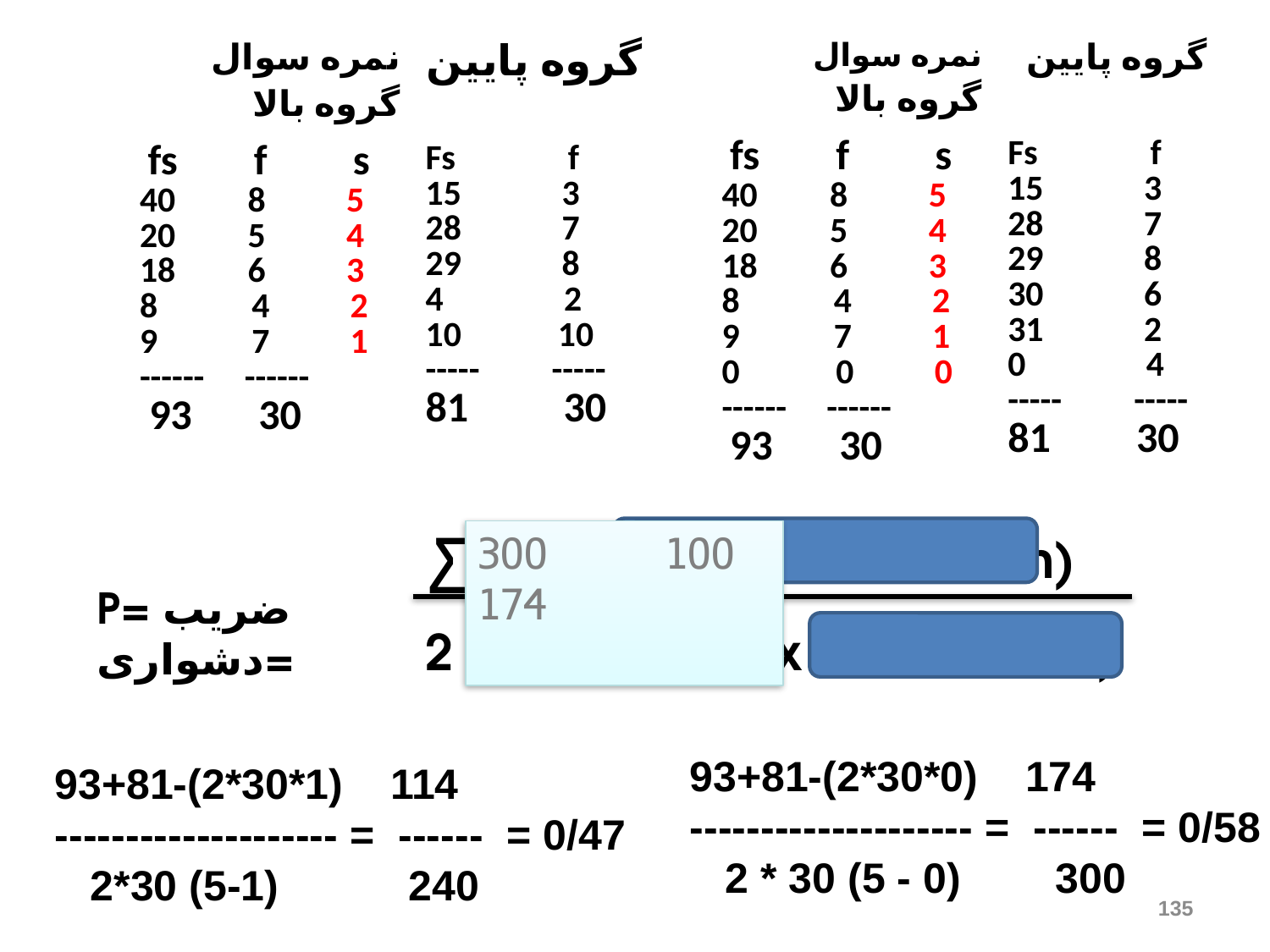

| نمره سوال گروه بالا | گروه پایین |
| --- | --- |
| fs f s 40 8 5 20 5 4 18 6 3 4 2 7 1 ------ ------ 93 30 | Fs f 3 7 8 4 2 10 10 ----- ----- 81 30 |
| نمره سوال گروه بالا | گروه پایین |
| --- | --- |
| fs f s 40 8 5 20 5 4 18 6 3 4 2 7 1 0 0 0 ------ ------ 93 30 | Fs f 3 7 8 6 2 0 4 ----- ----- 81 30 |

         100
174

∑H ∑+ L  2)  –N score  min)
P= ضریب دشواری=

2 N (score  max - score  min)
93+81-(2*30*0)    174
-------------------- =  ------  = 0/58
   2 * 30 (5 - 0)        300
93+81-(2*30*1)    114
-------------------- =  ------  = 0/47
   2*30 (5-1)           240
135